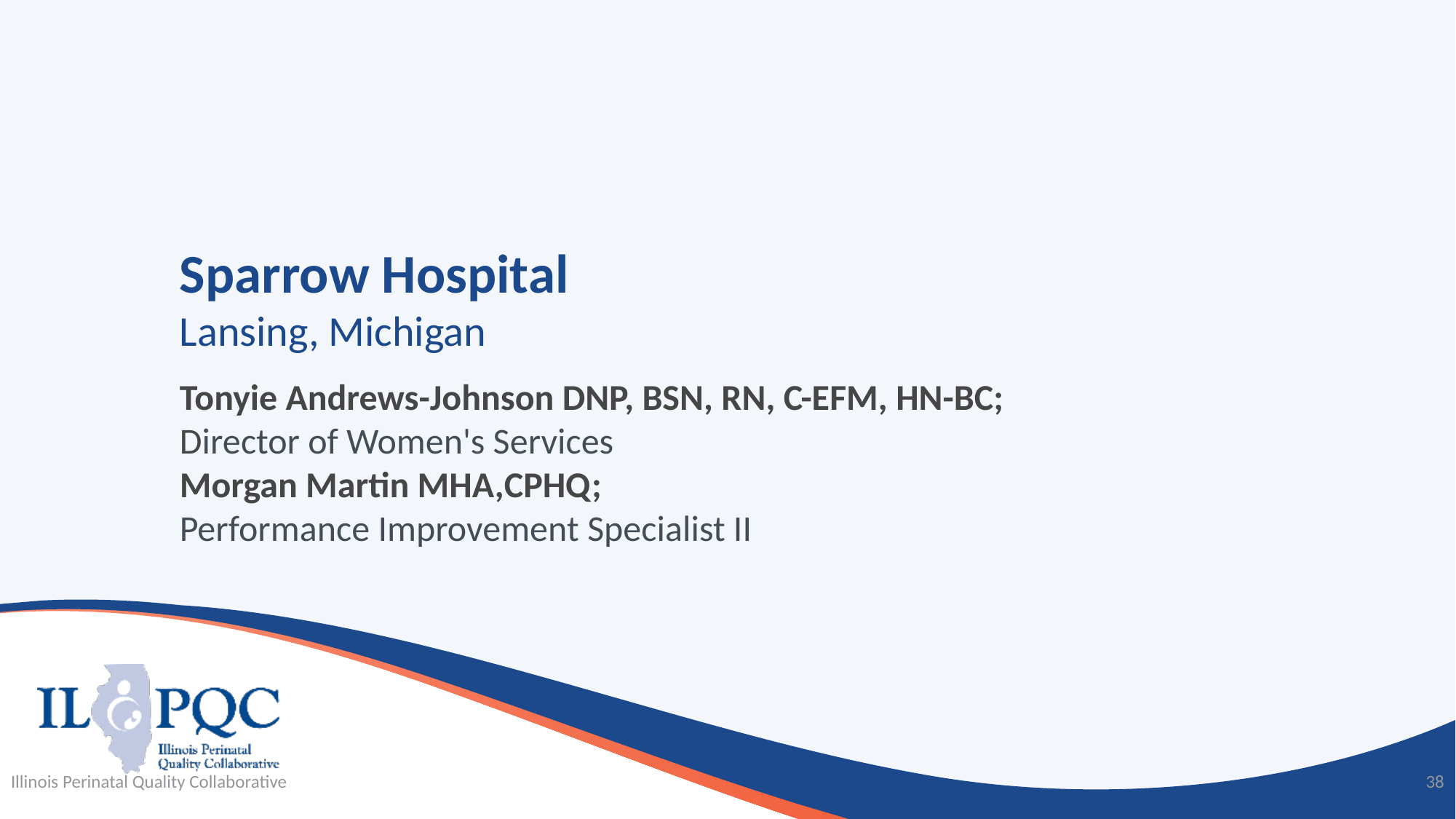

# Sparrow Hospital Lansing, Michigan
Tonyie Andrews-Johnson DNP, BSN, RN, C-EFM, HN-BC;
Director of Women's Services
Morgan Martin MHA,CPHQ;
Performance Improvement Specialist II

Illinois Perinatal Quality Collaborative
38